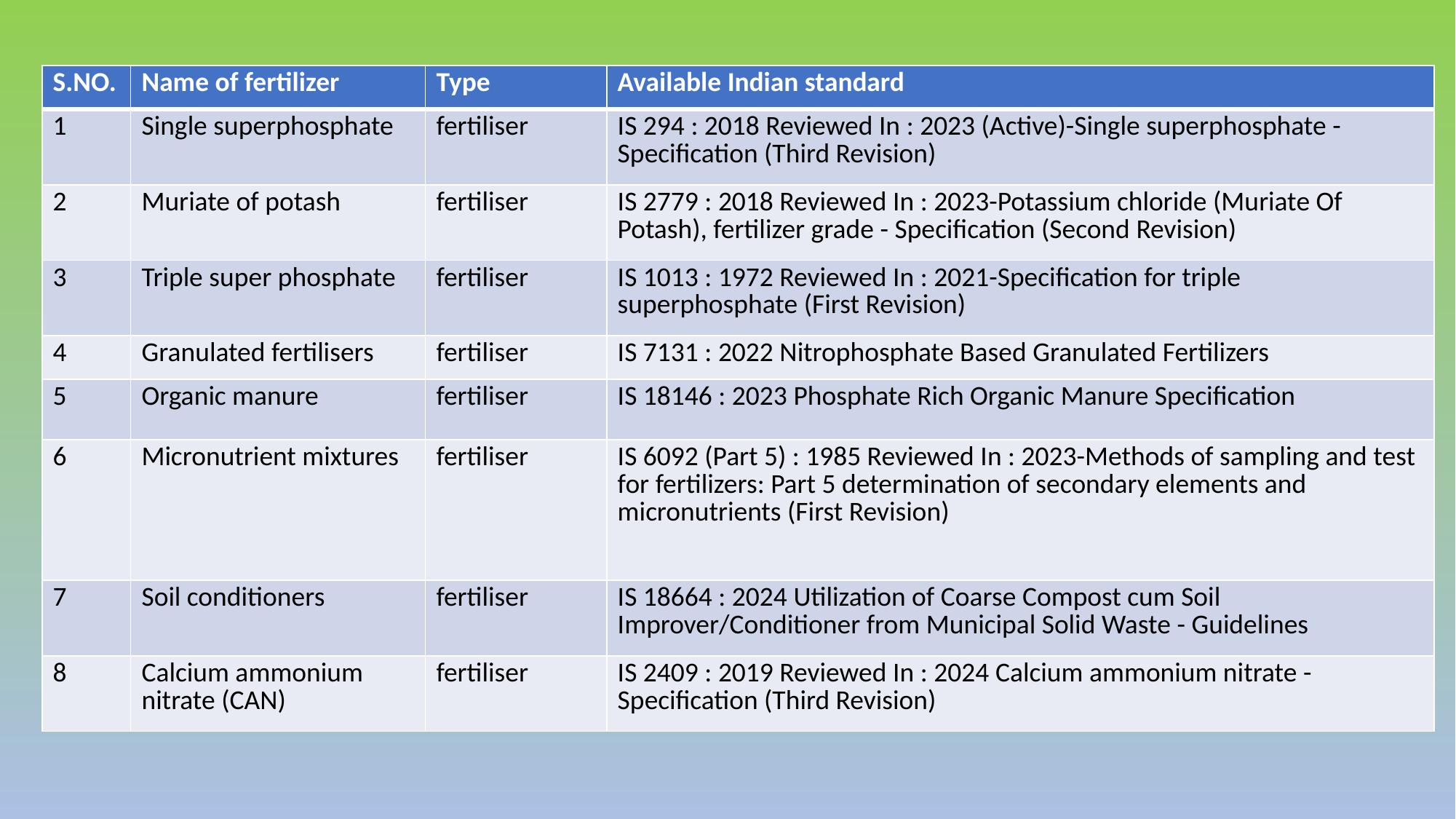

| S.NO. | Name of fertilizer | Type | Available Indian standard |
| --- | --- | --- | --- |
| 1 | Single superphosphate | fertiliser | IS 294 : 2018 Reviewed In : 2023 (Active)-Single superphosphate - Specification (Third Revision) |
| 2 | Muriate of potash | fertiliser | IS 2779 : 2018 Reviewed In : 2023-Potassium chloride (Muriate Of Potash), fertilizer grade - Specification (Second Revision) |
| 3 | Triple super phosphate | fertiliser | IS 1013 : 1972 Reviewed In : 2021-Specification for triple superphosphate (First Revision) |
| 4 | Granulated fertilisers | fertiliser | IS 7131 : 2022 Nitrophosphate Based Granulated Fertilizers |
| 5 | Organic manure | fertiliser | IS 18146 : 2023 Phosphate Rich Organic Manure Specification |
| 6 | Micronutrient mixtures | fertiliser | IS 6092 (Part 5) : 1985 Reviewed In : 2023-Methods of sampling and test for fertilizers: Part 5 determination of secondary elements and micronutrients (First Revision) |
| 7 | Soil conditioners | fertiliser | IS 18664 : 2024 Utilization of Coarse Compost cum Soil Improver/Conditioner from Municipal Solid Waste - Guidelines |
| 8 | Calcium ammonium nitrate (CAN) | fertiliser | IS 2409 : 2019 Reviewed In : 2024 Calcium ammonium nitrate - Specification (Third Revision) |